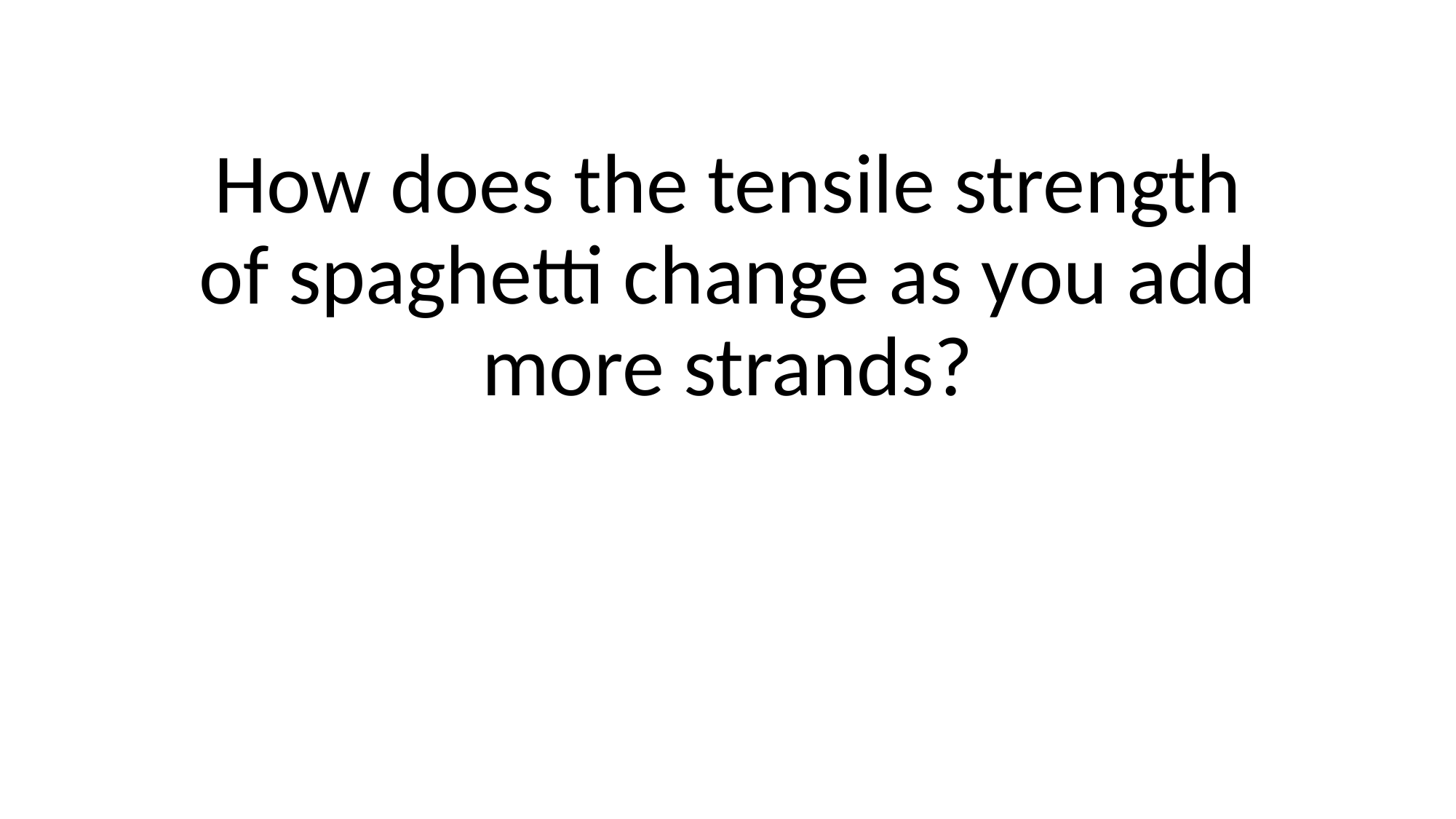

# How does the tensile strength of spaghetti change as you add more strands?